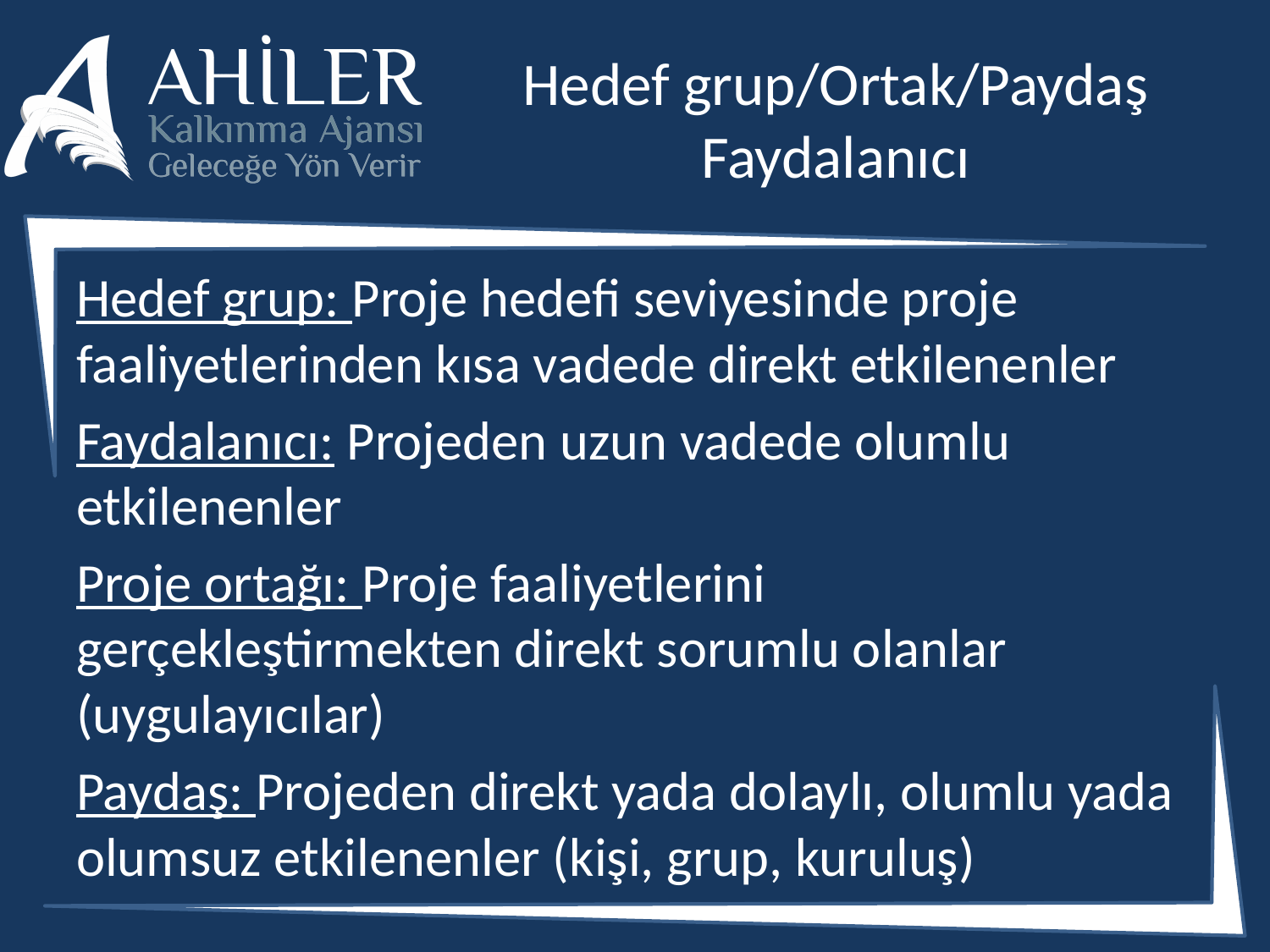

# Hedef grup/Ortak/Paydaş Faydalanıcı
Hedef grup: Proje hedefi seviyesinde proje faaliyetlerinden kısa vadede direkt etkilenenler
Faydalanıcı: Projeden uzun vadede olumlu etkilenenler
Proje ortağı: Proje faaliyetlerini gerçekleştirmekten direkt sorumlu olanlar (uygulayıcılar)
Paydaş: Projeden direkt yada dolaylı, olumlu yada olumsuz etkilenenler (kişi, grup, kuruluş)